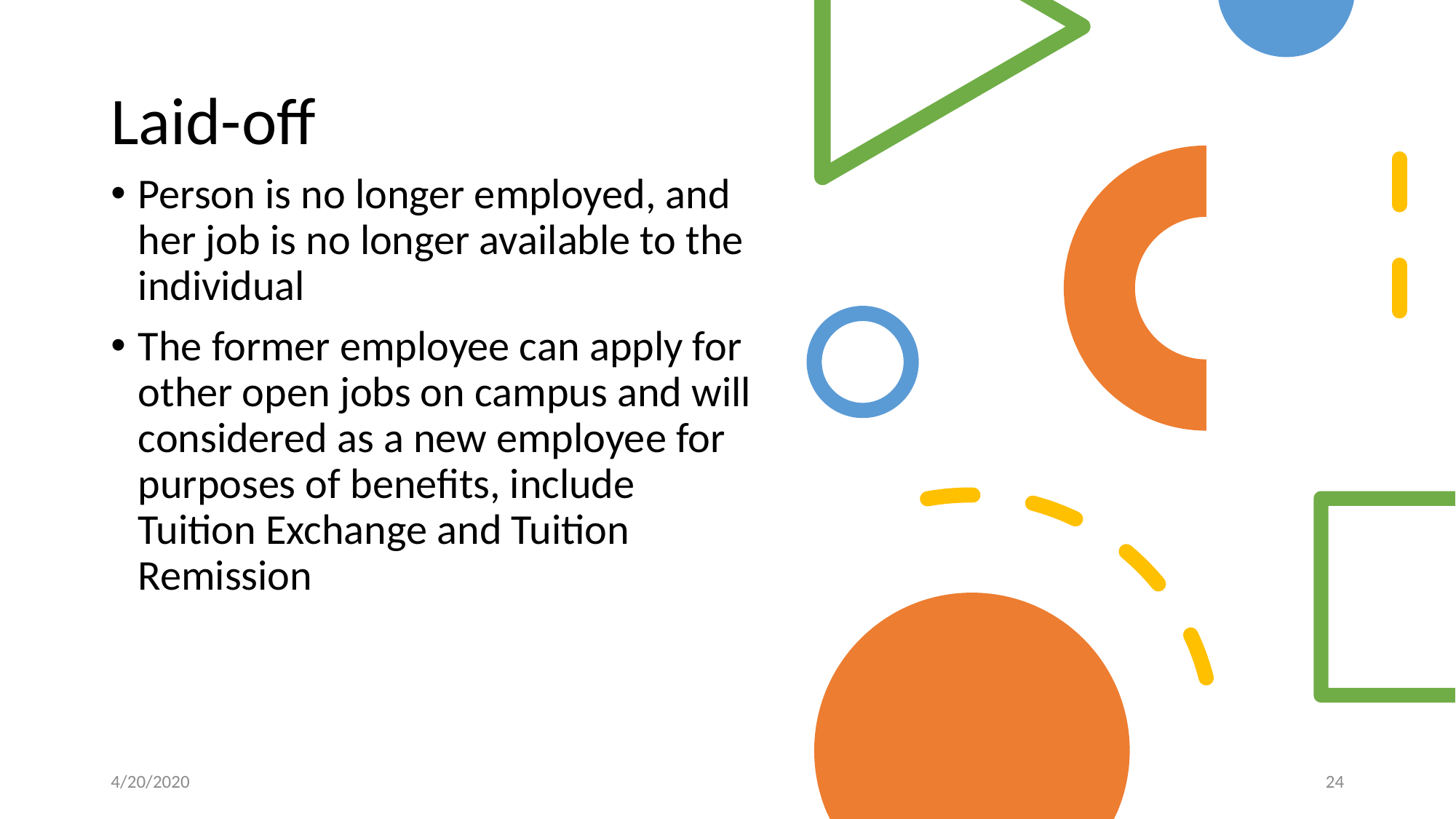

# Laid-off

Person is no longer employed, and her job is no longer available to the individual
The former employee can apply for other open jobs on campus and will considered as a new employee for purposes of benefits, include Tuition Exchange and Tuition Remission

4/20/2020
24